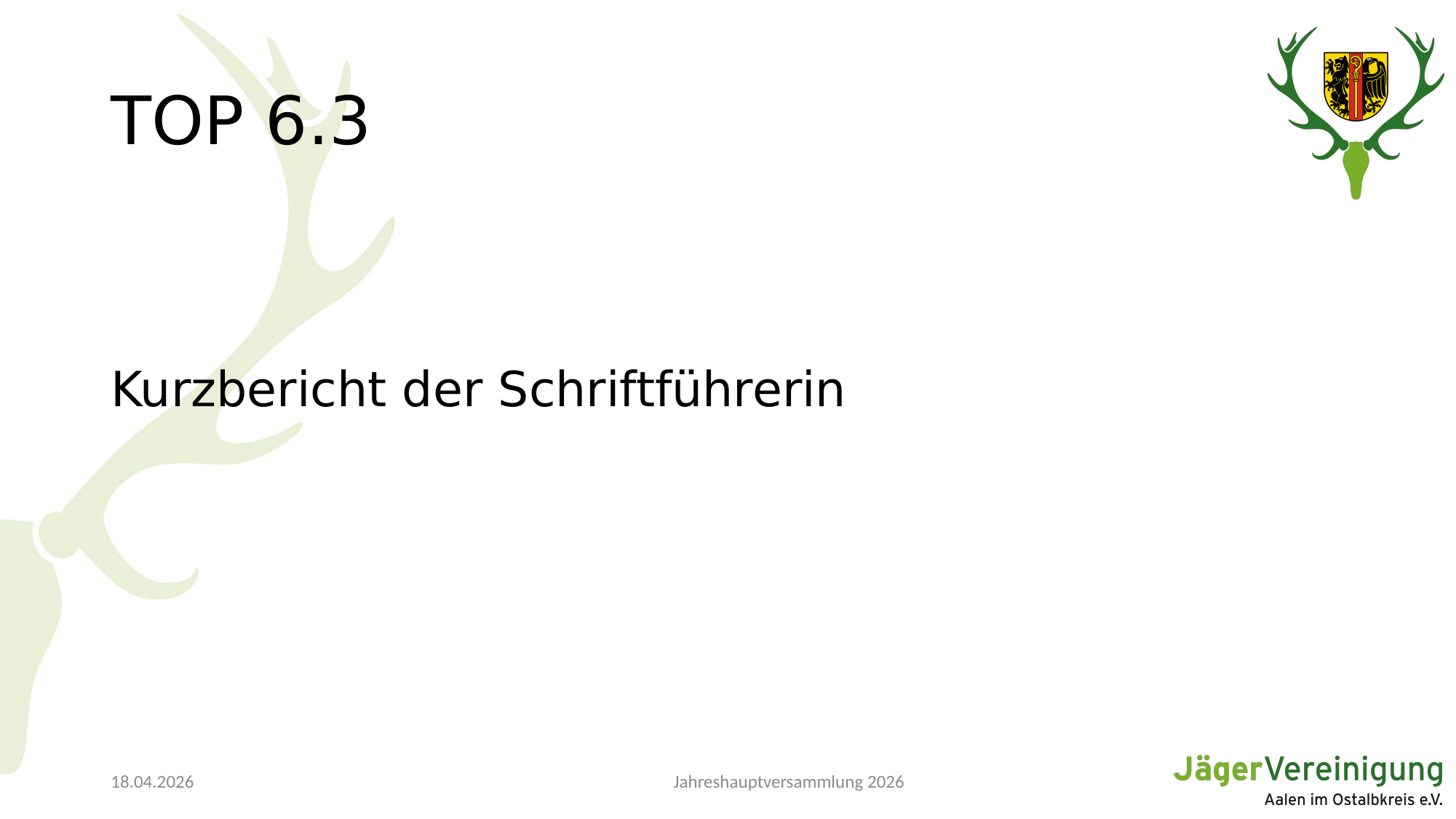

# TOP 6.3

Kurzbericht der Schriftführerin
Jahreshauptversammlung 2026
18.04.2026